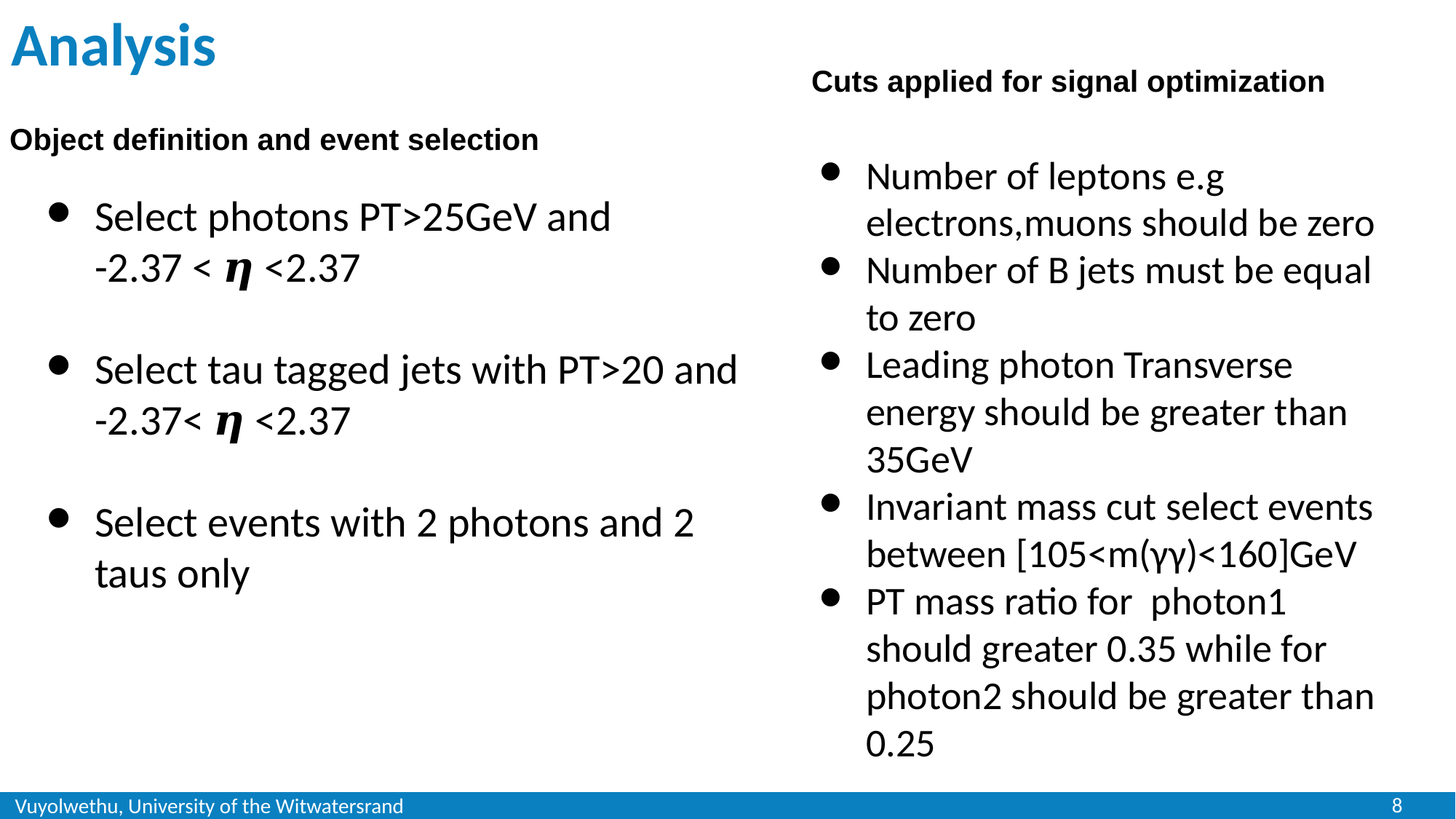

Analysis
Cuts applied for signal optimization
Object definition and event selection
Number of leptons e.g electrons,muons should be zero
Number of B jets must be equal to zero
Leading photon Transverse energy should be greater than 35GeV
Invariant mass cut select events between [105<m(γγ)<160]GeV
PT mass ratio for  photon1 should greater 0.35 while for photon2 should be greater than 0.25
Select photons PT>25GeV and
-2.37 < 𝜼 <2.37

Select tau tagged jets with PT>20 and
-2.37< 𝜼 <2.37

Select events with 2 photons and 2 taus only

Ryan Mckenzie
1
8
Vuyolwethu, University of the Witwatersrand